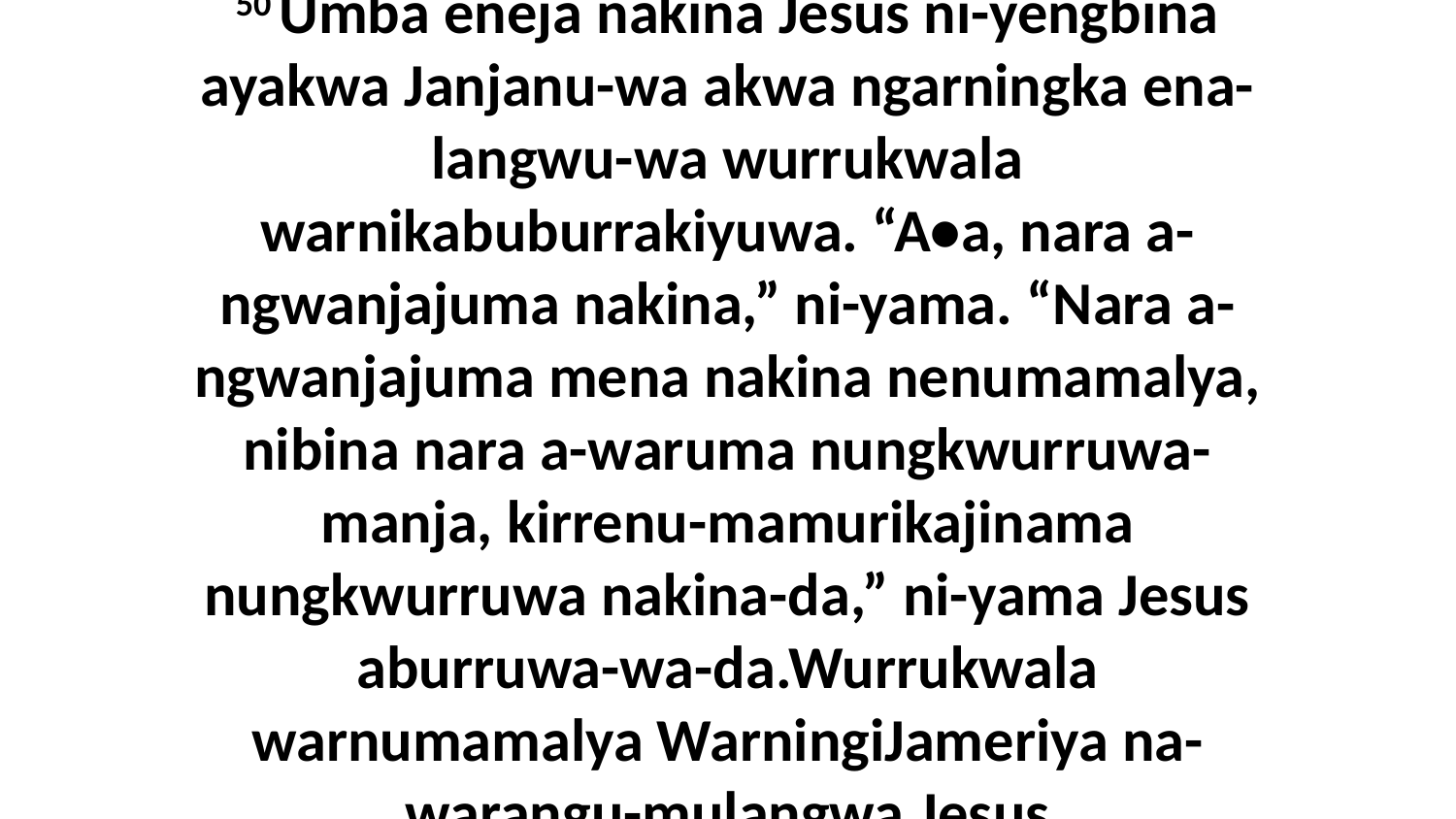

50 Umba eneja nakina Jesus ni-yengbina ayakwa Janjanu-wa akwa ngarningka ena-langwu-wa wurrukwala warnikabuburrakiyuwa. “A•a, nara a-ngwanjajuma nakina,” ni-yama. “Nara a-ngwanjajuma mena nakina nenumamalya, nibina nara a-waruma nungkwurruwa-manja, kirrenu-mamurikajinama nungkwurruwa nakina-da,” ni-yama Jesus aburruwa-wa-da.Wurrukwala warnumamalya WarningiJameriya na-warangu-mulangwa Jesus